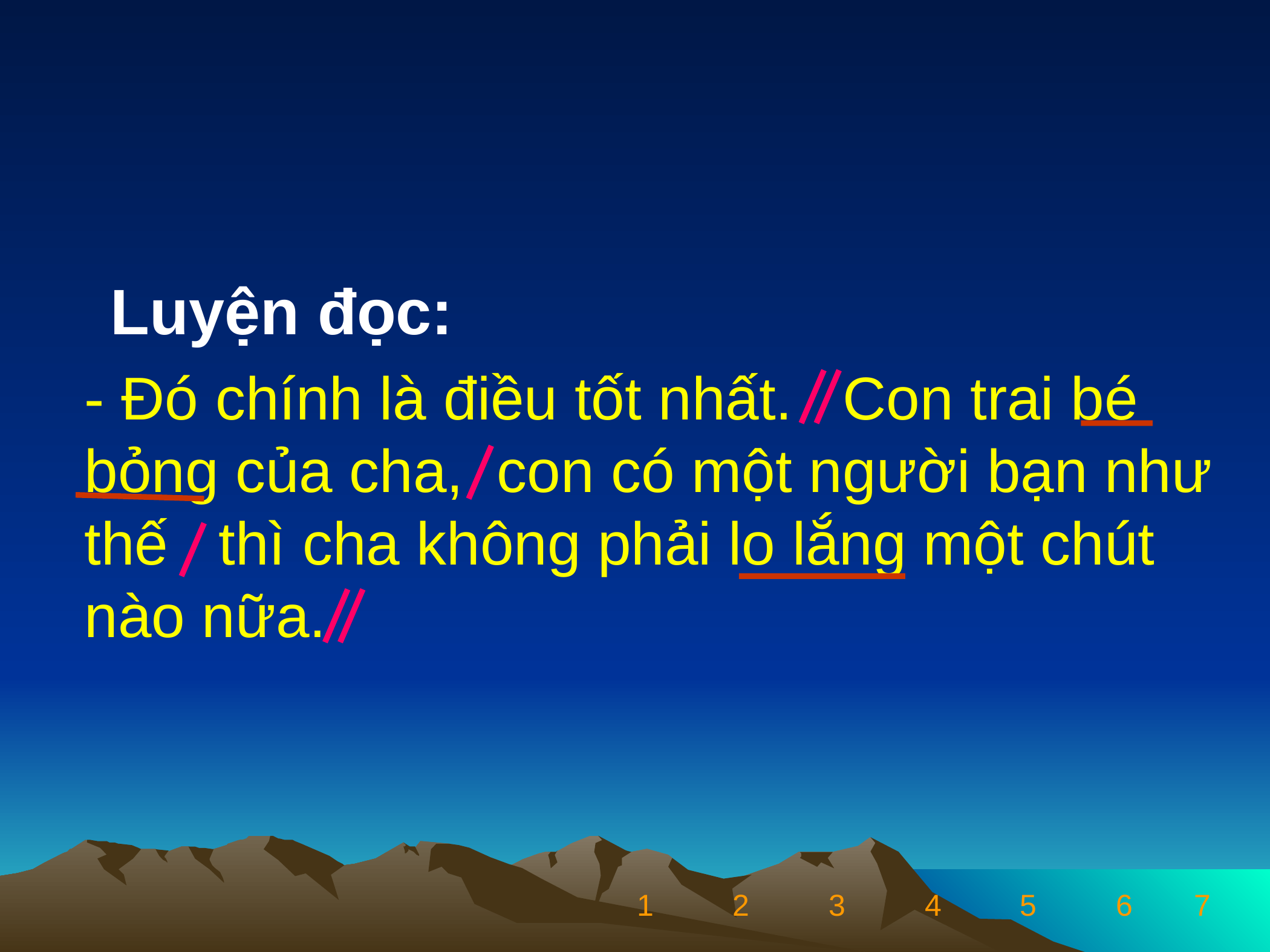

Luyện đọc:
- Đó chính là điều tốt nhất.   Con trai bé bỏng của cha,  con có một người bạn như thế   thì cha không phải lo lắng một chút nào nữa.

1
2
3
4
5
6
7